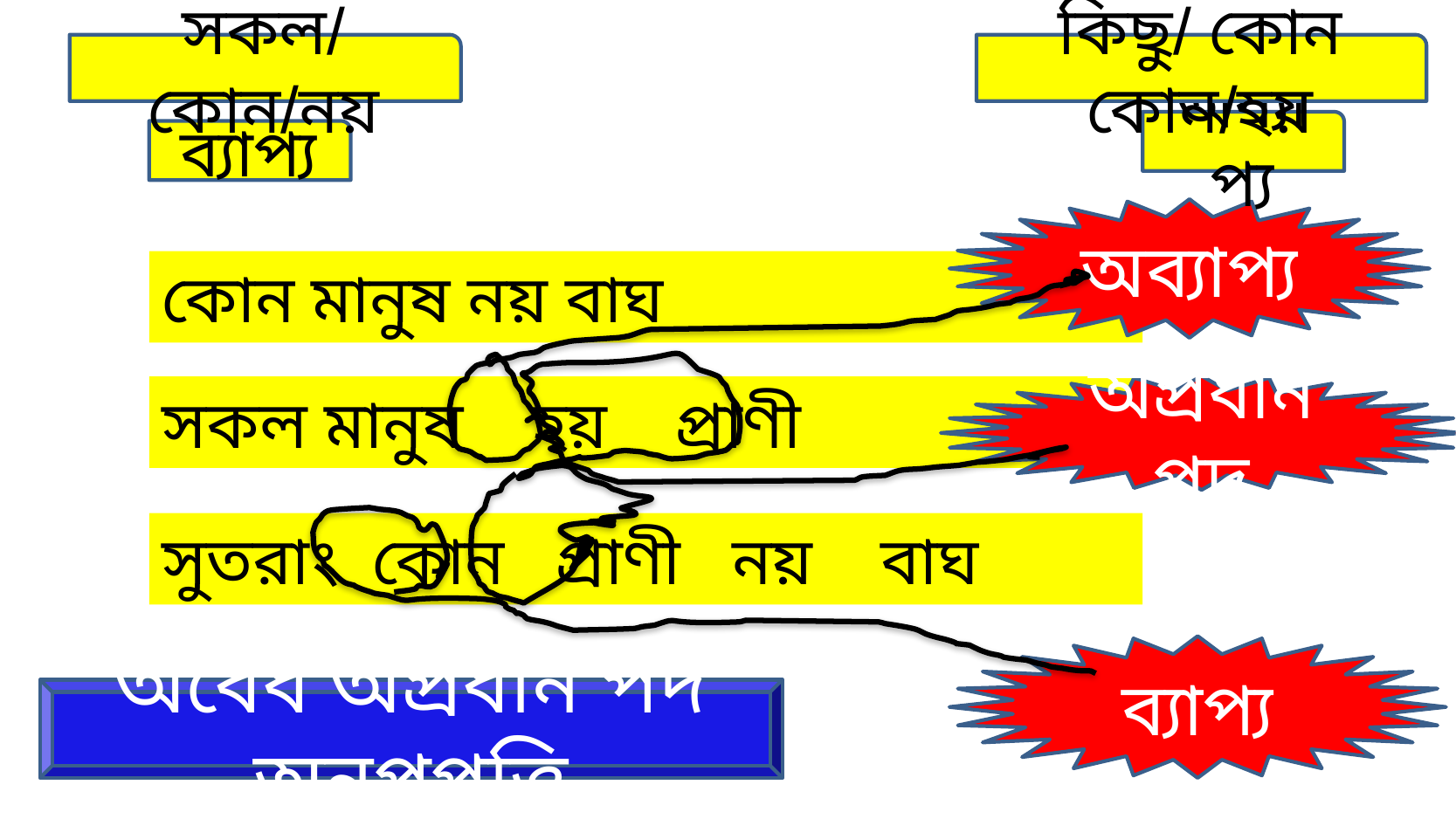

সকল/ কোন/নয়
কিছু/ কোন কোন/হয়
অব্যাপ্য
ব্যাপ্য
অব্যাপ্য
কোন মানুষ নয় বাঘ

অপ্রধান পদ
সকল মানুষ    হয়    প্রাণী

সুতরাং  কোন   প্রাণী   নয়    বাঘ
ব্যাপ্য
অবৈধ অপ্রধান পদ অনুপপত্তি